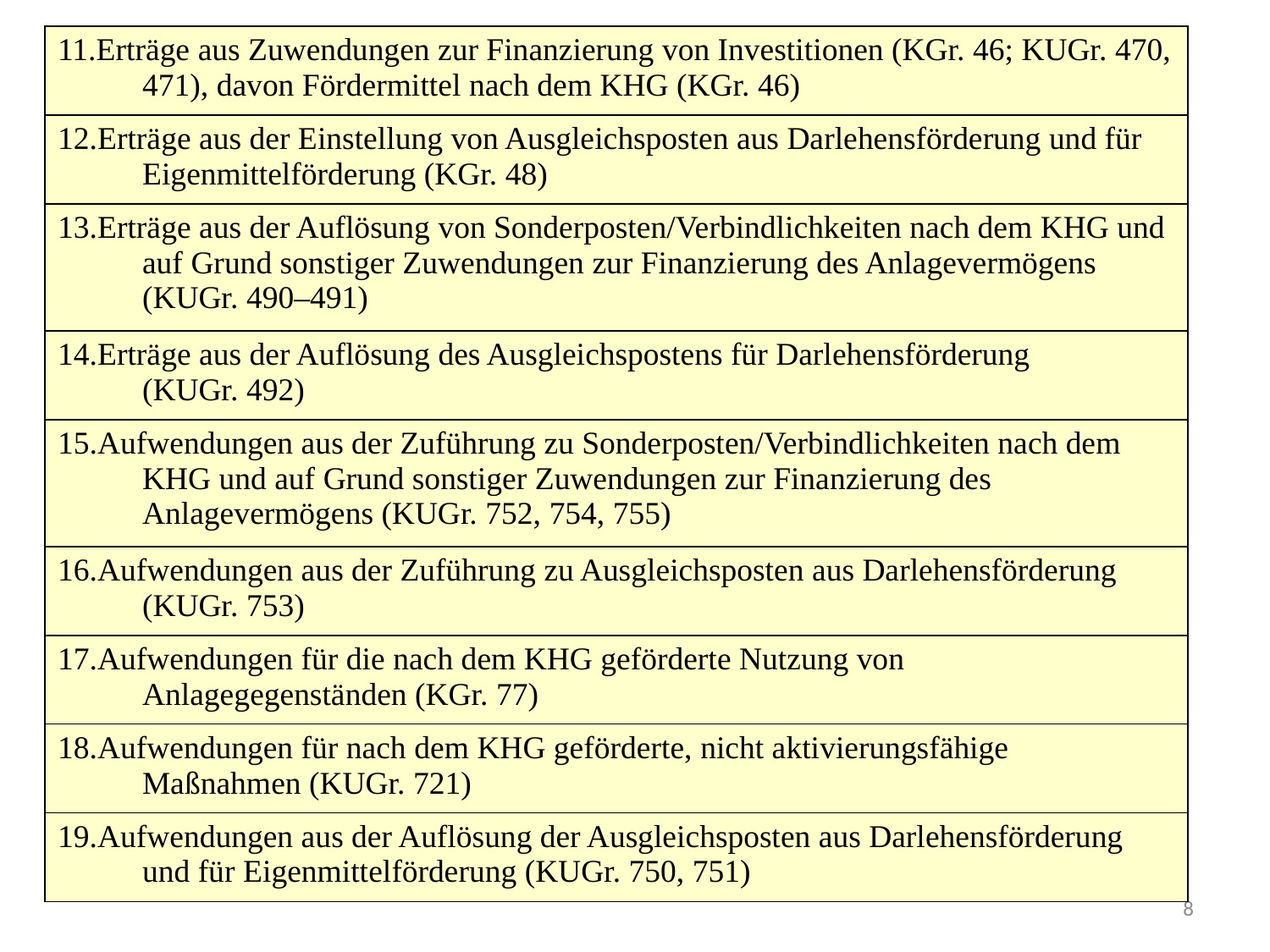

| 11.Erträge aus Zuwendungen zur Finanzierung von Investitionen (KGr. 46; KUGr. 470, 471), davon Fördermittel nach dem KHG (KGr. 46) |
| --- |
| 12.Erträge aus der Einstellung von Ausgleichsposten aus Darlehensförderung und für Eigenmittelförderung (KGr. 48) |
| 13.Erträge aus der Auflösung von Sonderposten/Verbindlichkeiten nach dem KHG und auf Grund sonstiger Zuwendungen zur Finanzierung des Anlagevermögens (KUGr. 490–491) |
| 14.Erträge aus der Auflösung des Ausgleichspostens für Darlehensförderung (KUGr. 492) |
| 15.Aufwendungen aus der Zuführung zu Sonderposten/Verbindlichkeiten nach dem KHG und auf Grund sonstiger Zuwendungen zur Finanzierung des Anlagevermögens (KUGr. 752, 754, 755) |
| 16.Aufwendungen aus der Zuführung zu Ausgleichsposten aus Darlehensförderung (KUGr. 753) |
| 17.Aufwendungen für die nach dem KHG geförderte Nutzung von Anlagegegenständen (KGr. 77) |
| 18.Aufwendungen für nach dem KHG geförderte, nicht aktivierungsfähige Maßnahmen (KUGr. 721) |
| 19.Aufwendungen aus der Auflösung der Ausgleichsposten aus Darlehensförderung und für Eigenmittelförderung (KUGr. 750, 751) |
|  |
|  |
|  |
|  |
|  |
8